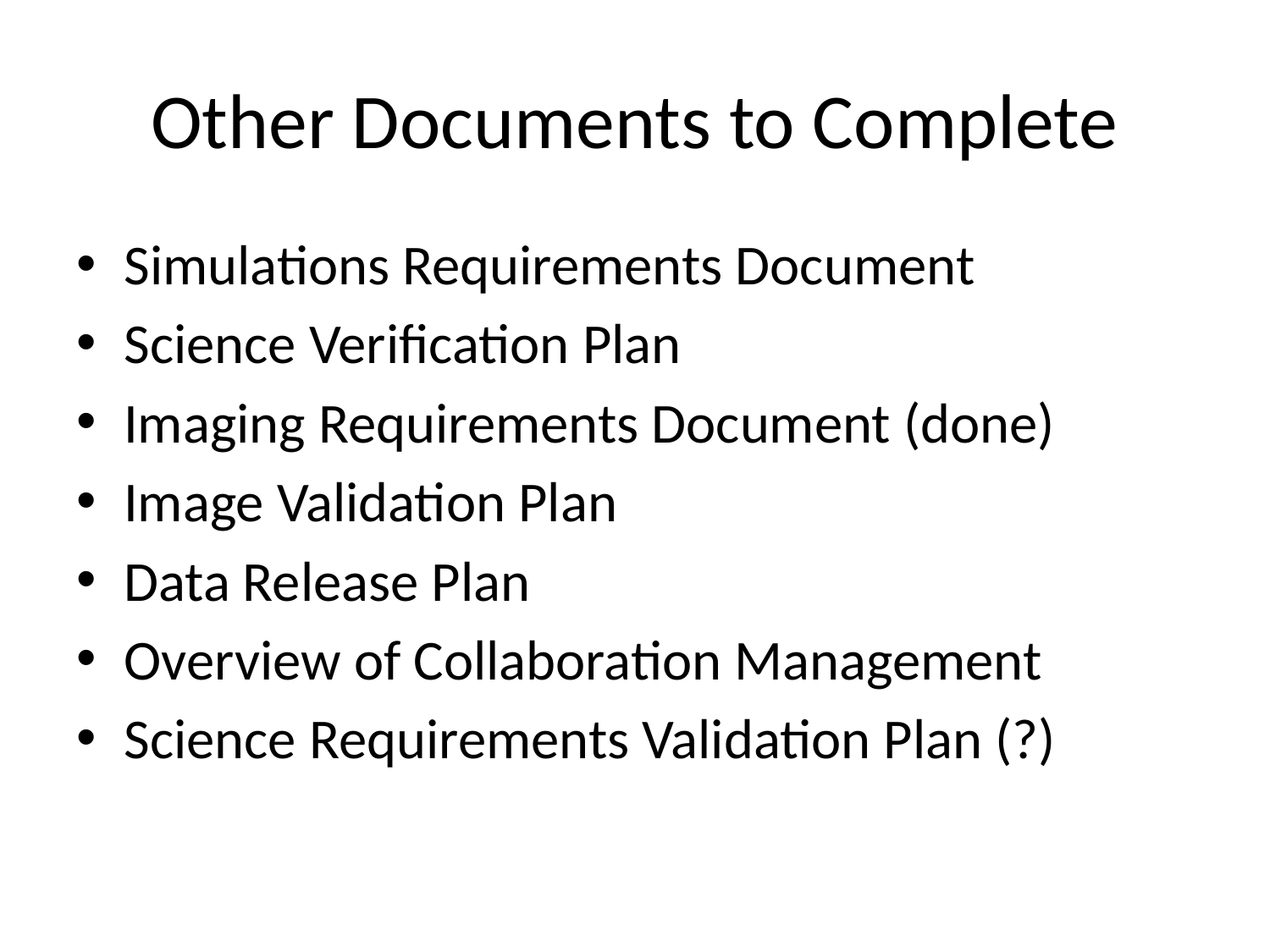

# Other Documents to Complete
Simulations Requirements Document
Science Verification Plan
Imaging Requirements Document (done)
Image Validation Plan
Data Release Plan
Overview of Collaboration Management
Science Requirements Validation Plan (?)